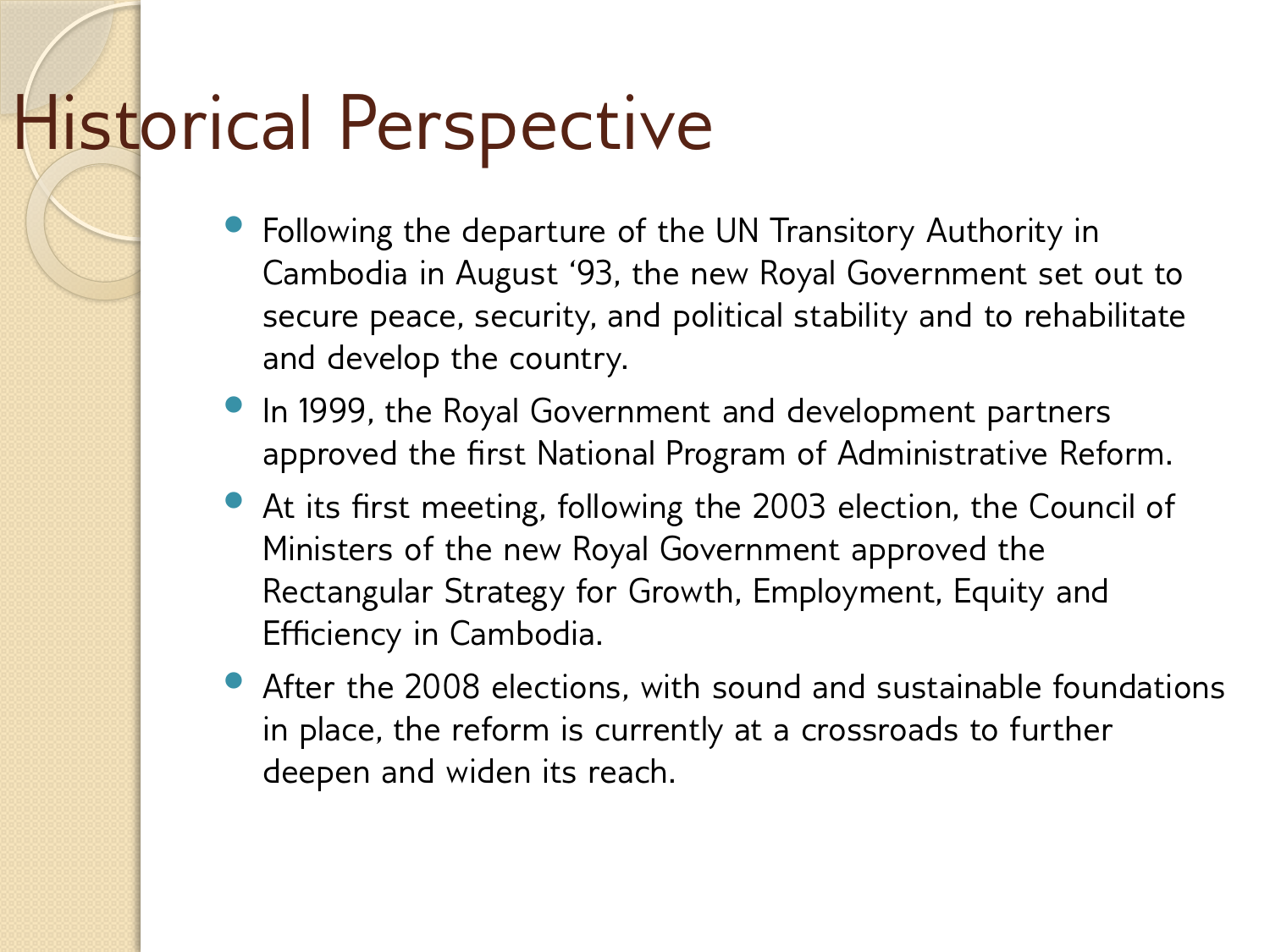

# Historical Perspective
Following the departure of the UN Transitory Authority in Cambodia in August ‘93, the new Royal Government set out to secure peace, security, and political stability and to rehabilitate and develop the country.
In 1999, the Royal Government and development partners approved the first National Program of Administrative Reform.
At its first meeting, following the 2003 election, the Council of Ministers of the new Royal Government approved the Rectangular Strategy for Growth, Employment, Equity and Efficiency in Cambodia.
After the 2008 elections, with sound and sustainable foundations in place, the reform is currently at a crossroads to further deepen and widen its reach.